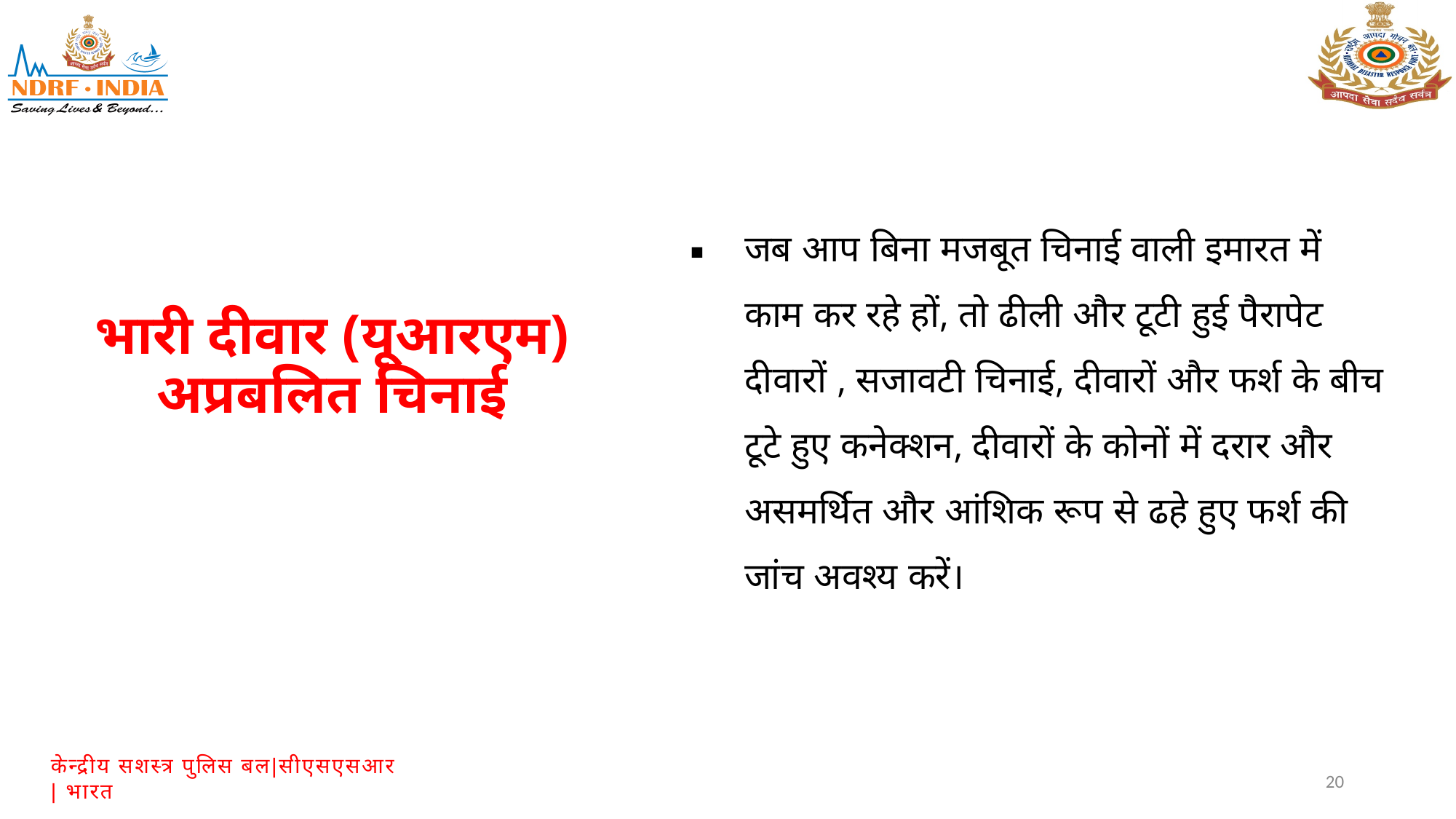

जब आप बिना मजबूत चिनाई वाली इमारत में काम कर रहे हों, तो ढीली और टूटी हुई पैरापेट दीवारों , सजावटी चिनाई, दीवारों और फर्श के बीच टूटे हुए कनेक्शन, दीवारों के कोनों में दरार और असमर्थित और आंशिक रूप से ढहे हुए फर्श की जांच अवश्य करें।
भारी दीवार (यूआरएम) अप्रबलित चिनाई
20